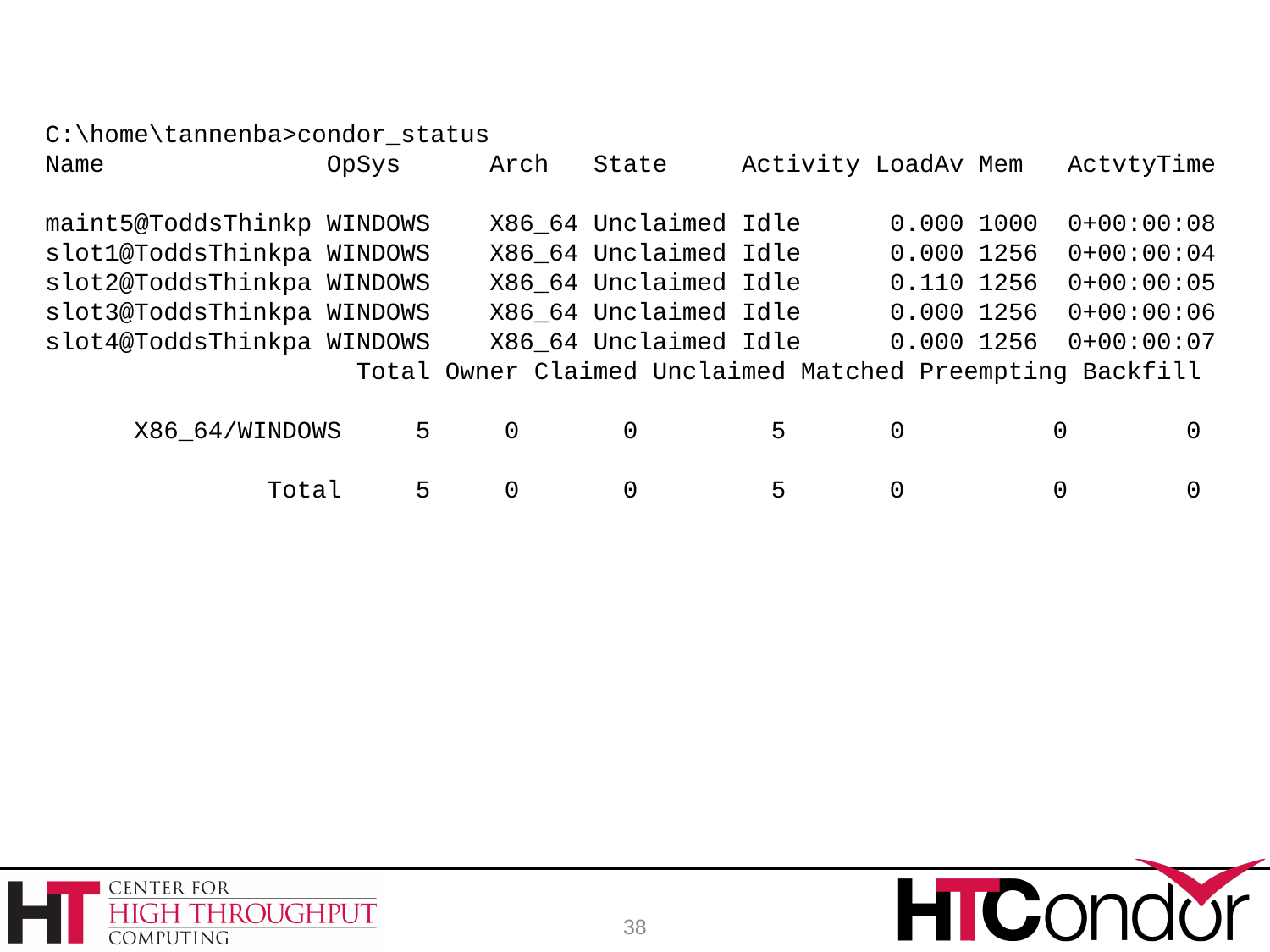

C:\home\tannenba>condor_status
Name               OpSys      Arch   State     Activity LoadAv Mem   ActvtyTime

maint5@ToddsThinkp WINDOWS    X86_64 Unclaimed Idle      0.000 1000  0+00:00:08
slot1@ToddsThinkpa WINDOWS    X86_64 Unclaimed Idle      0.000 1256  0+00:00:04
slot2@ToddsThinkpa WINDOWS    X86_64 Unclaimed Idle      0.110 1256  0+00:00:05
slot3@ToddsThinkpa WINDOWS    X86_64 Unclaimed Idle      0.000 1256  0+00:00:06
slot4@ToddsThinkpa WINDOWS    X86_64 Unclaimed Idle      0.000 1256  0+00:00:07
                     Total Owner Claimed Unclaimed Matched Preempting Backfill

      X86_64/WINDOWS     5     0       0         5       0          0        0

               Total     5     0       0         5       0          0        0
38